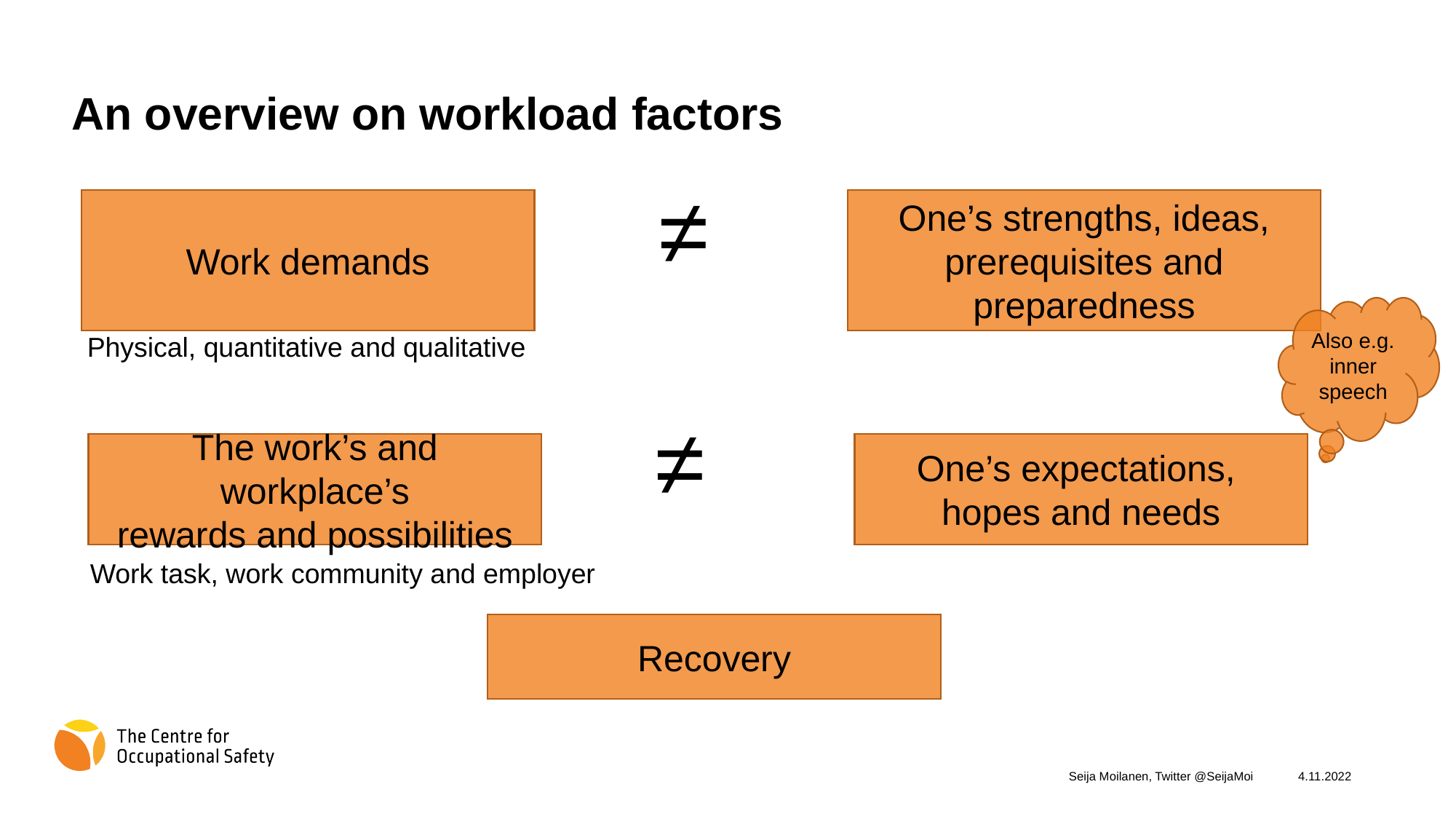

An overview on workload factors
≠
One’s strengths, ideas, prerequisites and preparedness
Work demands
Also e.g. inner speech
Physical, quantitative and qualitative
≠
One’s expectations,
hopes and needs
The work’s and workplace’s
rewards and possibilities
Work task, work community and employer
Recovery
Seija Moilanen, Twitter @SeijaMoi
4.11.2022